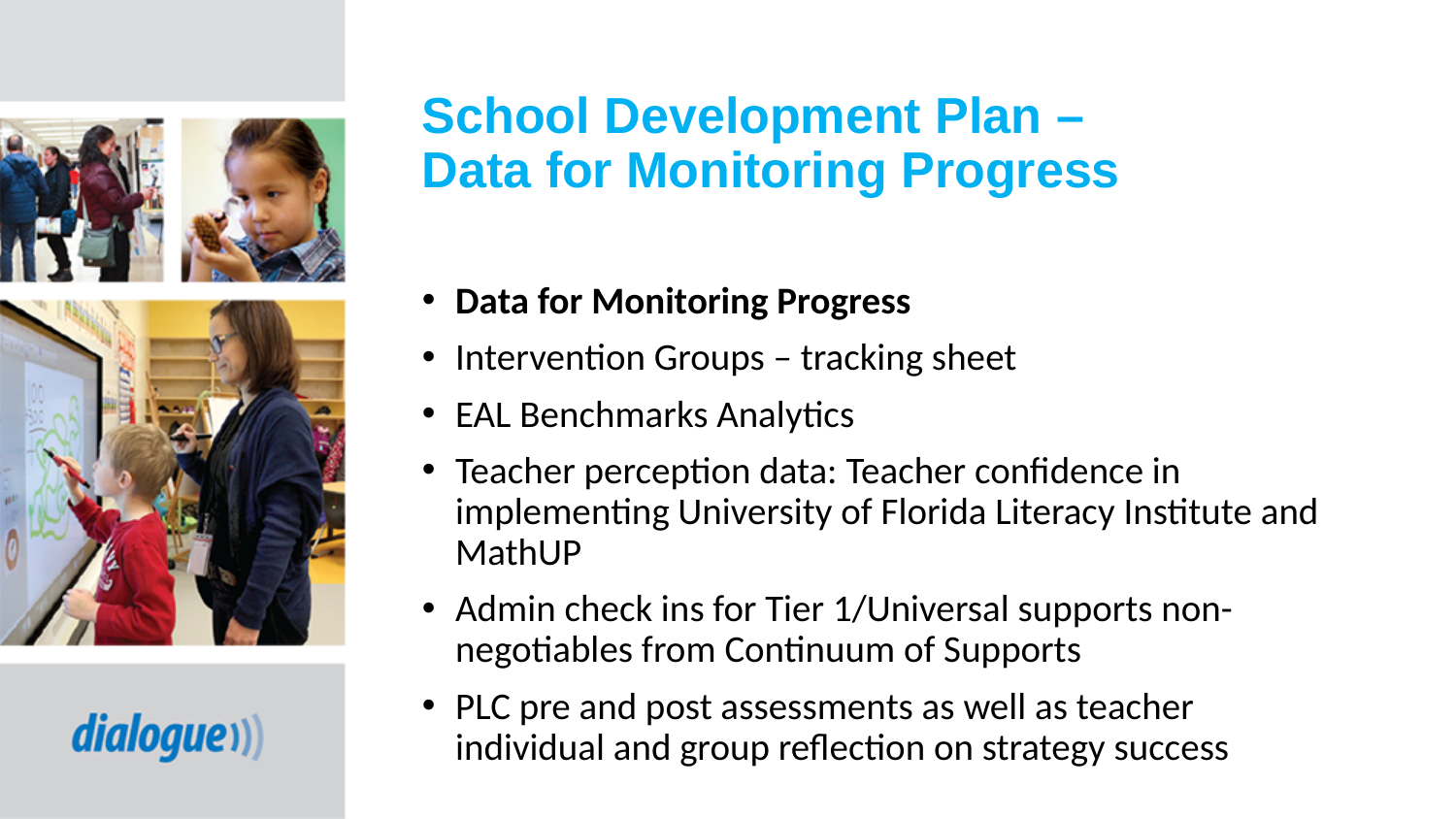

# School Development Plan –  Data for Monitoring Progress
Data for Monitoring Progress
Intervention Groups – tracking sheet
EAL Benchmarks Analytics
Teacher perception data: Teacher confidence in implementing University of Florida Literacy Institute and MathUP
Admin check ins for Tier 1/Universal supports non-negotiables from Continuum of Supports
PLC pre and post assessments as well as teacher individual and group reflection on strategy success